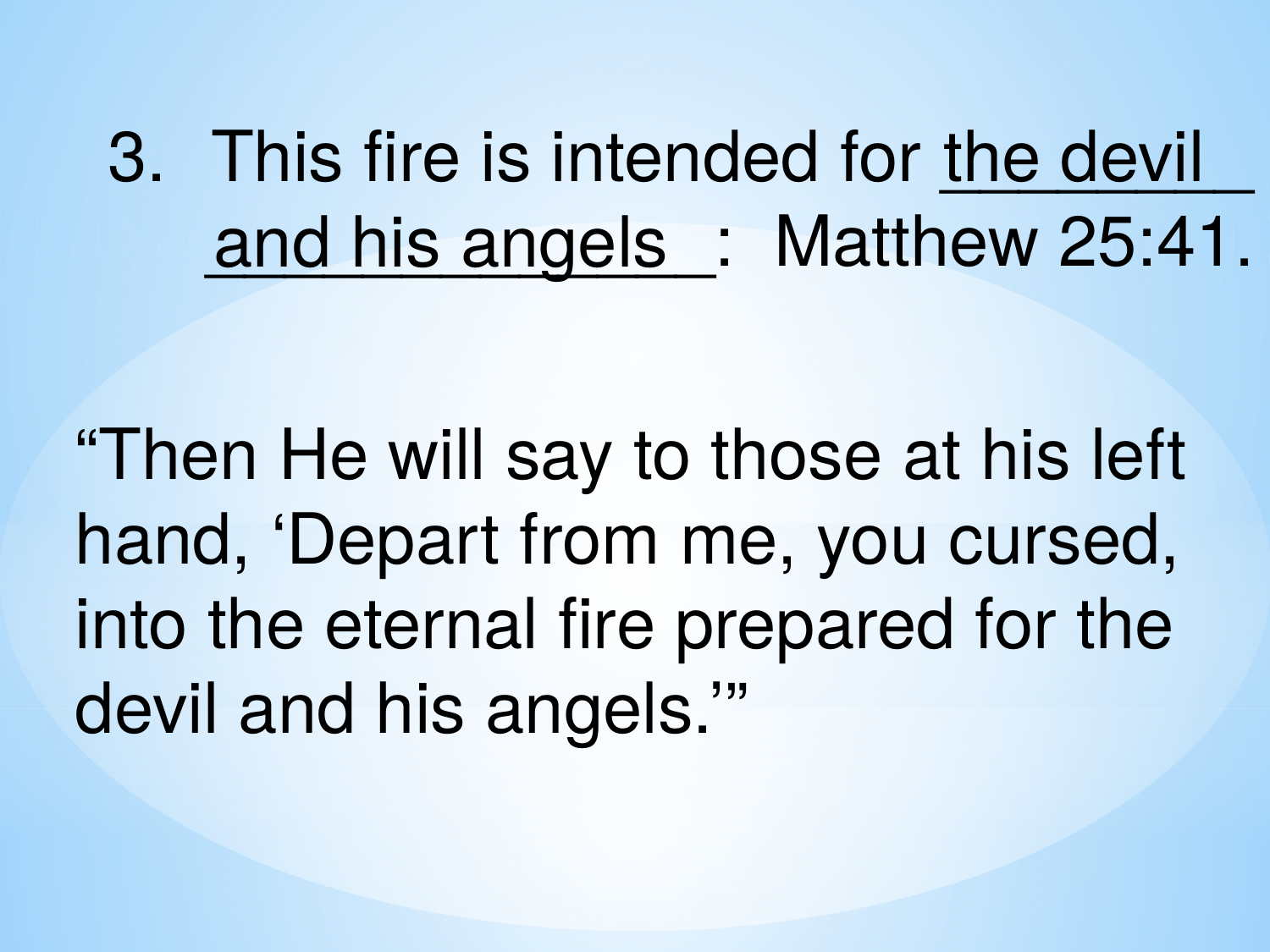

This fire is intended for ________
     _____________:  Matthew 25:41.
the devil
and his angels
“Then He will say to those at his left
hand, ‘Depart from me, you cursed,
into the eternal fire prepared for the
devil and his angels.’”